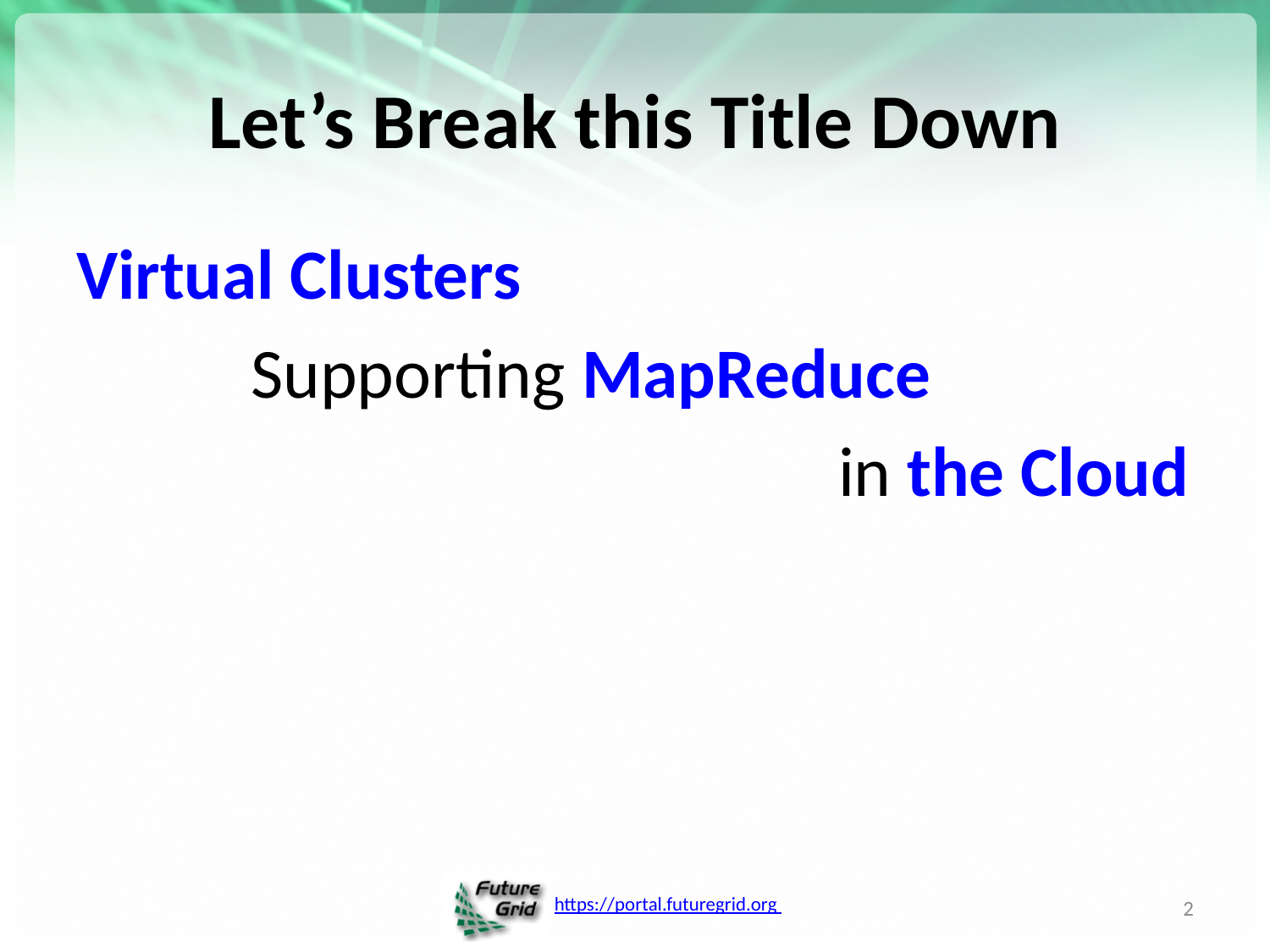

# Let’s Break this Title Down
Virtual Clusters
           Supporting MapReduce
                                                in the Cloud

2